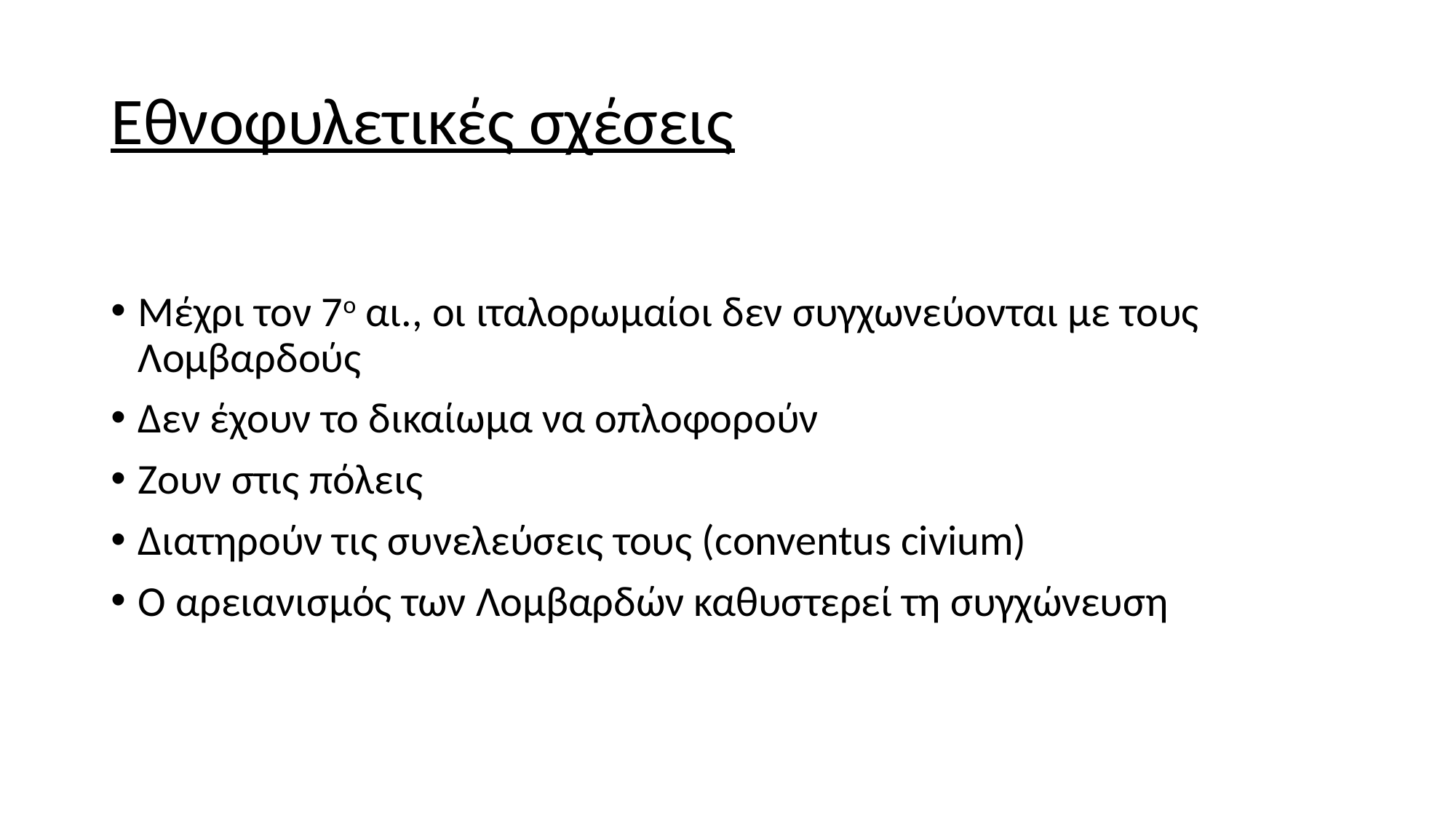

# Εθνοφυλετικές σχέσεις

Μέχρι τον 7ο αι., οι ιταλορωμαίοι δεν συγχωνεύονται με τους Λομβαρδούς
Δεν έχουν το δικαίωμα να οπλοφορούν
Ζουν στις πόλεις
Διατηρούν τις συνελεύσεις τους (conventus civium)
Ο αρειανισμός των Λομβαρδών καθυστερεί τη συγχώνευση